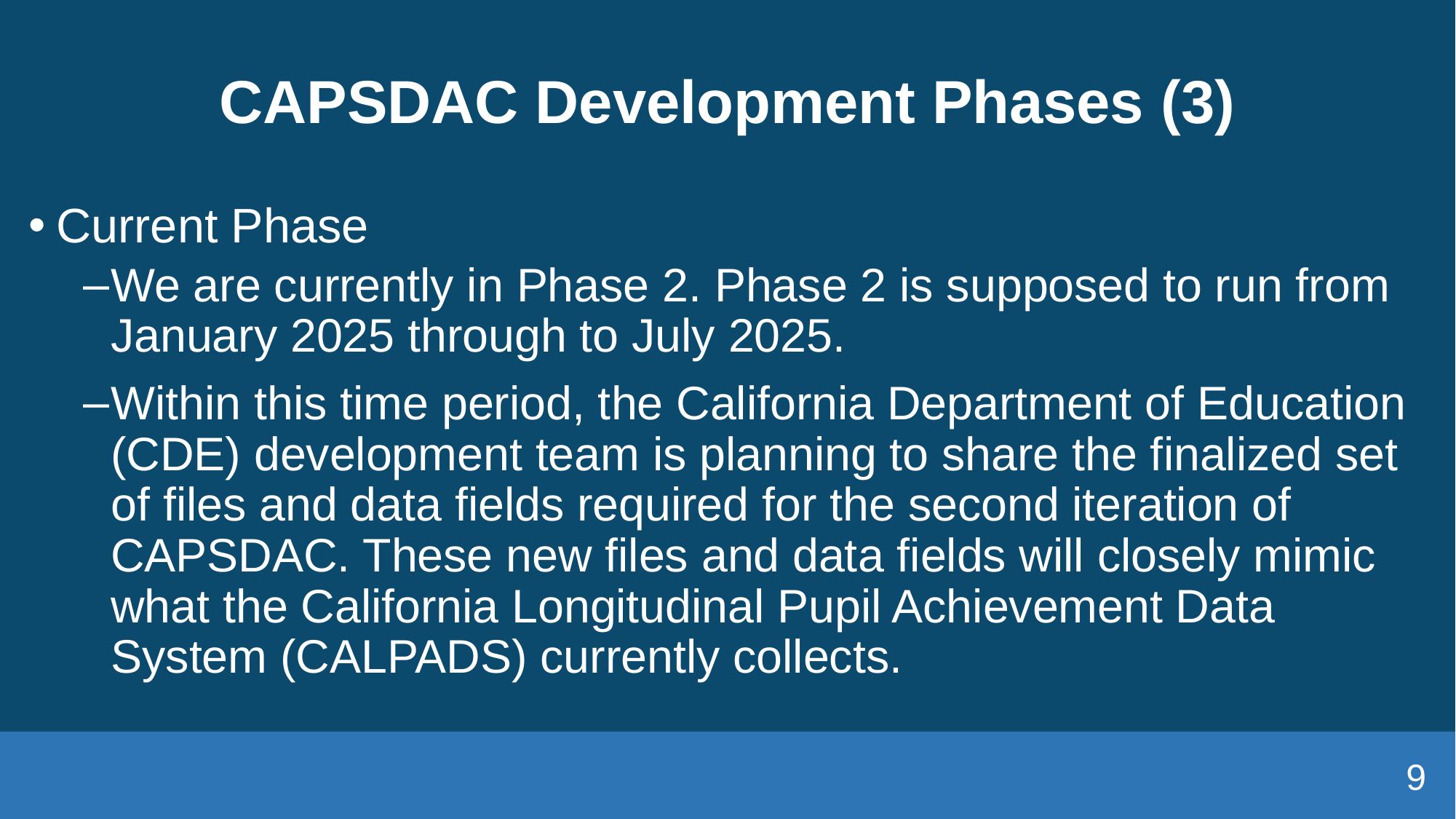

# CAPSDAC Development Phases (3)
Current Phase
We are currently in Phase 2. Phase 2 is supposed to run from January 2025 through to July 2025.
Within this time period, the California Department of Education (CDE) development team is planning to share the finalized set of files and data fields required for the second iteration of CAPSDAC. These new files and data fields will closely mimic what the California Longitudinal Pupil Achievement Data System (CALPADS) currently collects.

9